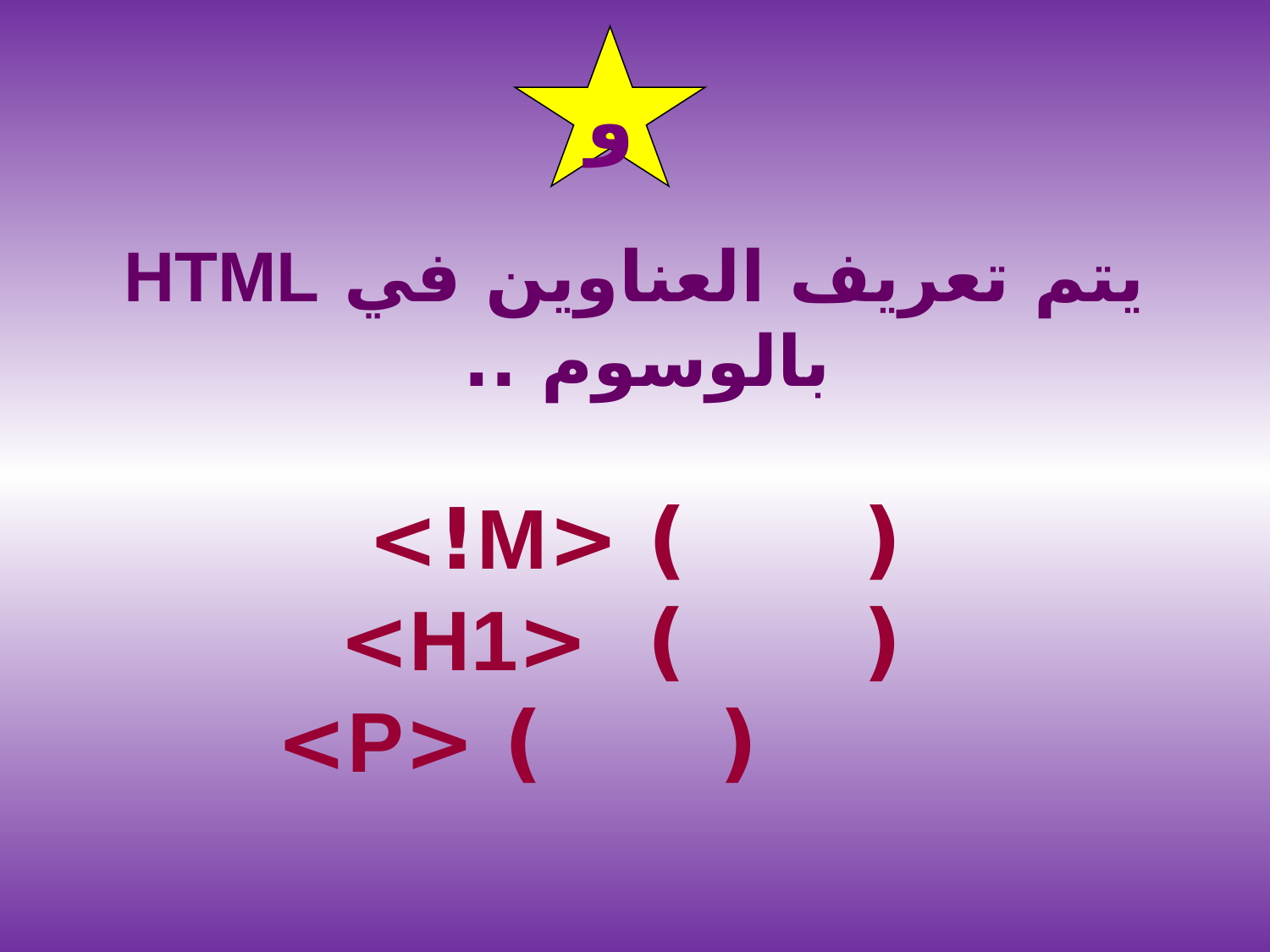

و
يتم تعريف العناوين في HTML بالوسوم ..

(      ) <M!>
  (      )  <H1>
        (      ) <P>